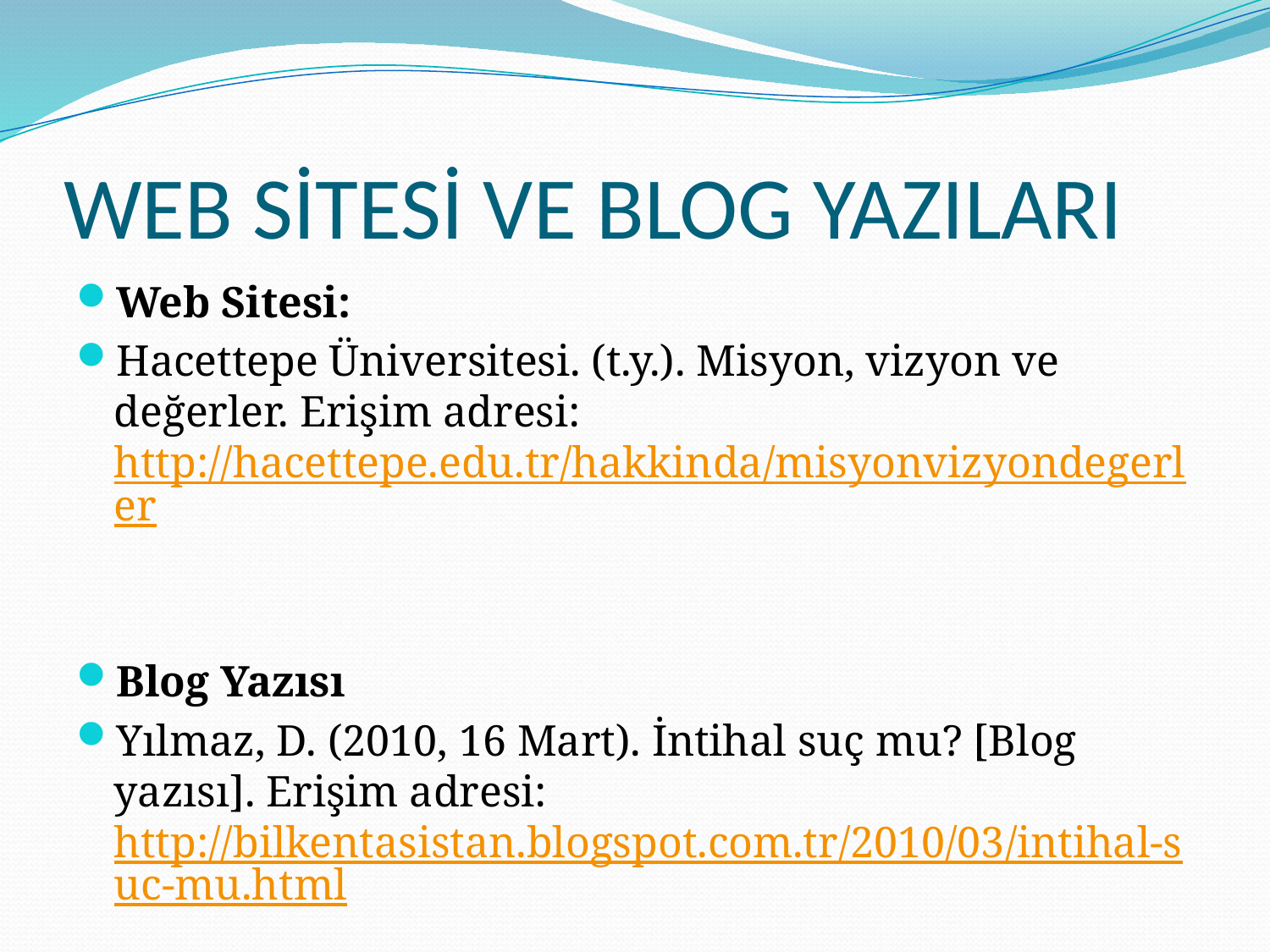

# WEB SİTESİ VE BLOG YAZILARI
Web Sitesi:
Hacettepe Üniversitesi. (t.y.). Misyon, vizyon ve değerler. Erişim adresi: http://hacettepe.edu.tr/hakkinda/misyonvizyondegerler

Blog Yazısı
Yılmaz, D. (2010, 16 Mart). İntihal suç mu? [Blog yazısı]. Erişim adresi: http://bilkentasistan.blogspot.com.tr/2010/03/intihal-suc-mu.html